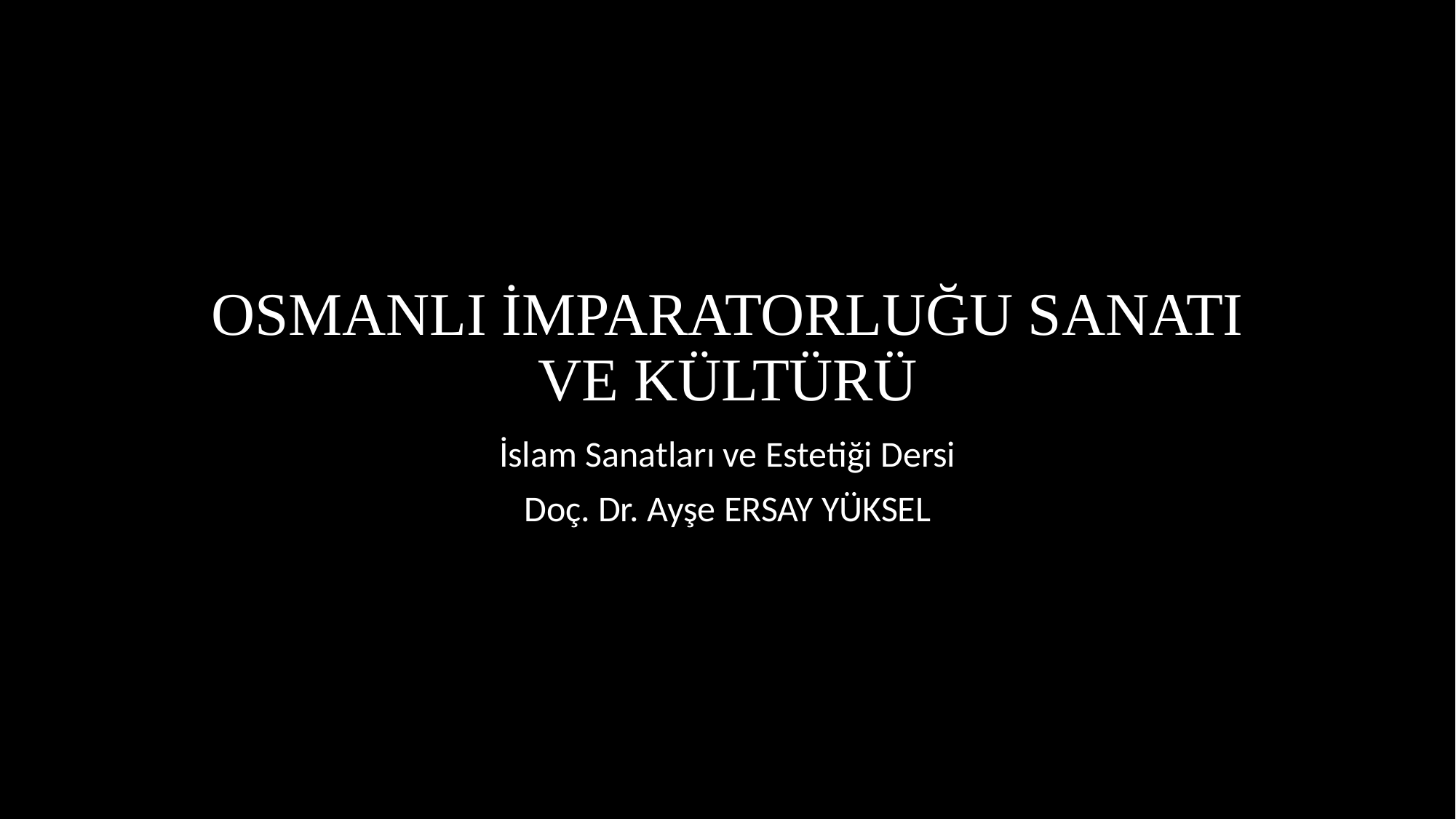

# OSMANLI İMPARATORLUĞU SANATI VE KÜLTÜRÜ
İslam Sanatları ve Estetiği Dersi
Doç. Dr. Ayşe ERSAY YÜKSEL